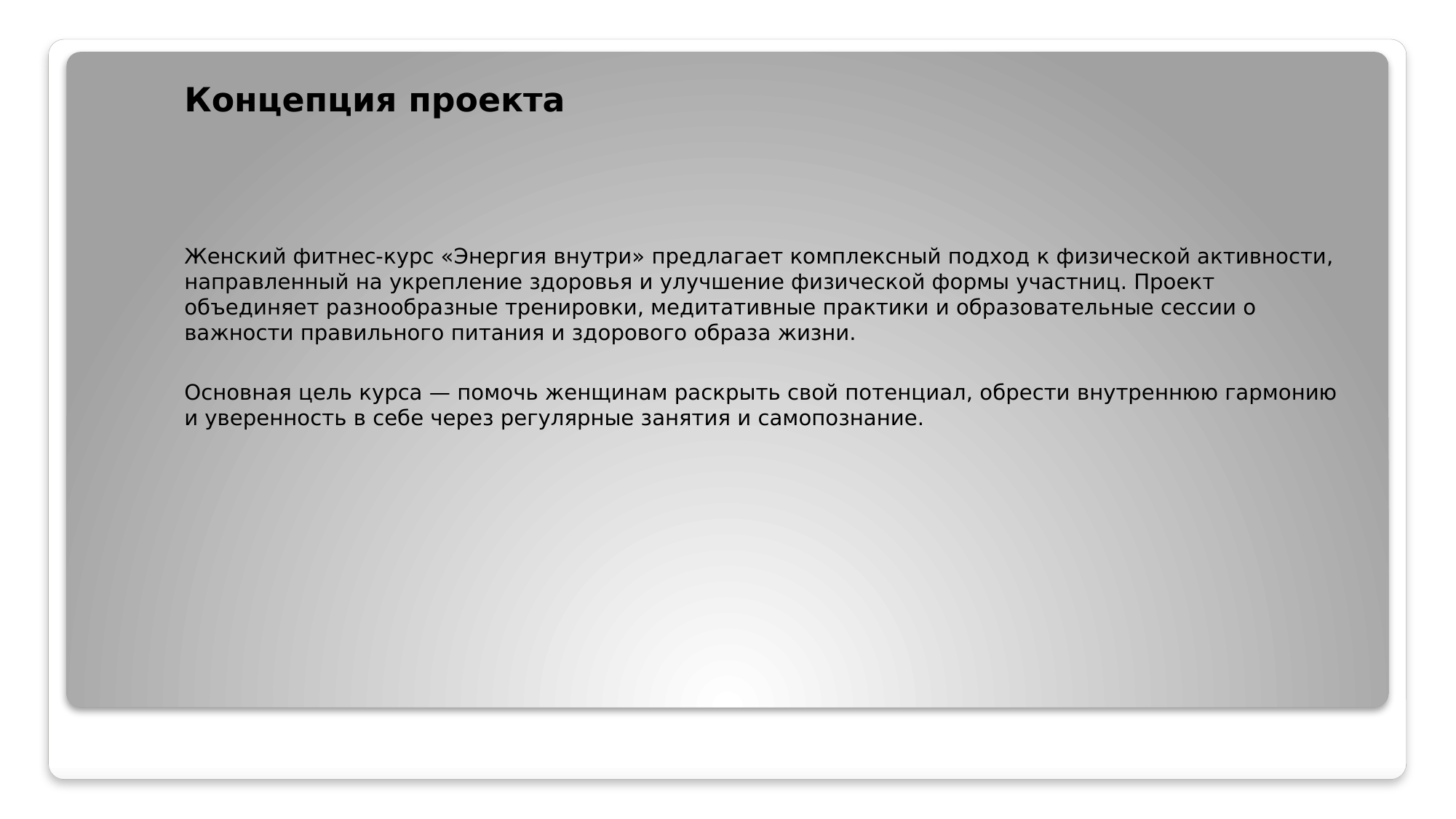

Концепция проекта
Женский фитнес-курс «Энергия внутри» предлагает комплексный подход к физической активности, направленный на укрепление здоровья и улучшение физической формы участниц. Проект объединяет разнообразные тренировки, медитативные практики и образовательные сессии о важности правильного питания и здорового образа жизни.
Основная цель курса — помочь женщинам раскрыть свой потенциал, обрести внутреннюю гармонию и уверенность в себе через регулярные занятия и самопознание.